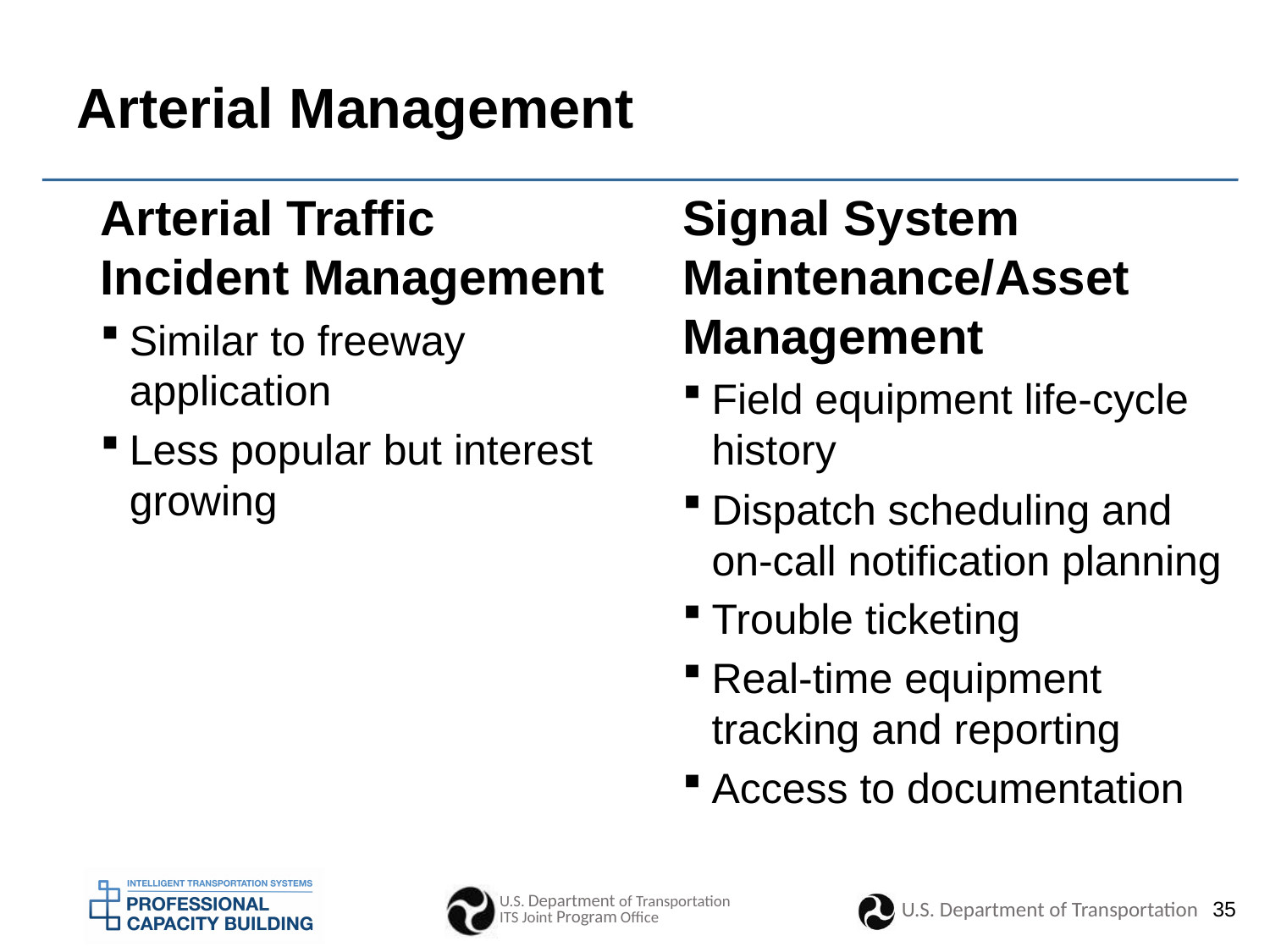

# Arterial Management
Arterial Traffic Incident Management
Similar to freeway application
Less popular but interest growing

Signal System Maintenance/Asset Management
Field equipment life-cycle history
Dispatch scheduling and on-call notification planning
Trouble ticketing
Real-time equipment tracking and reporting
Access to documentation